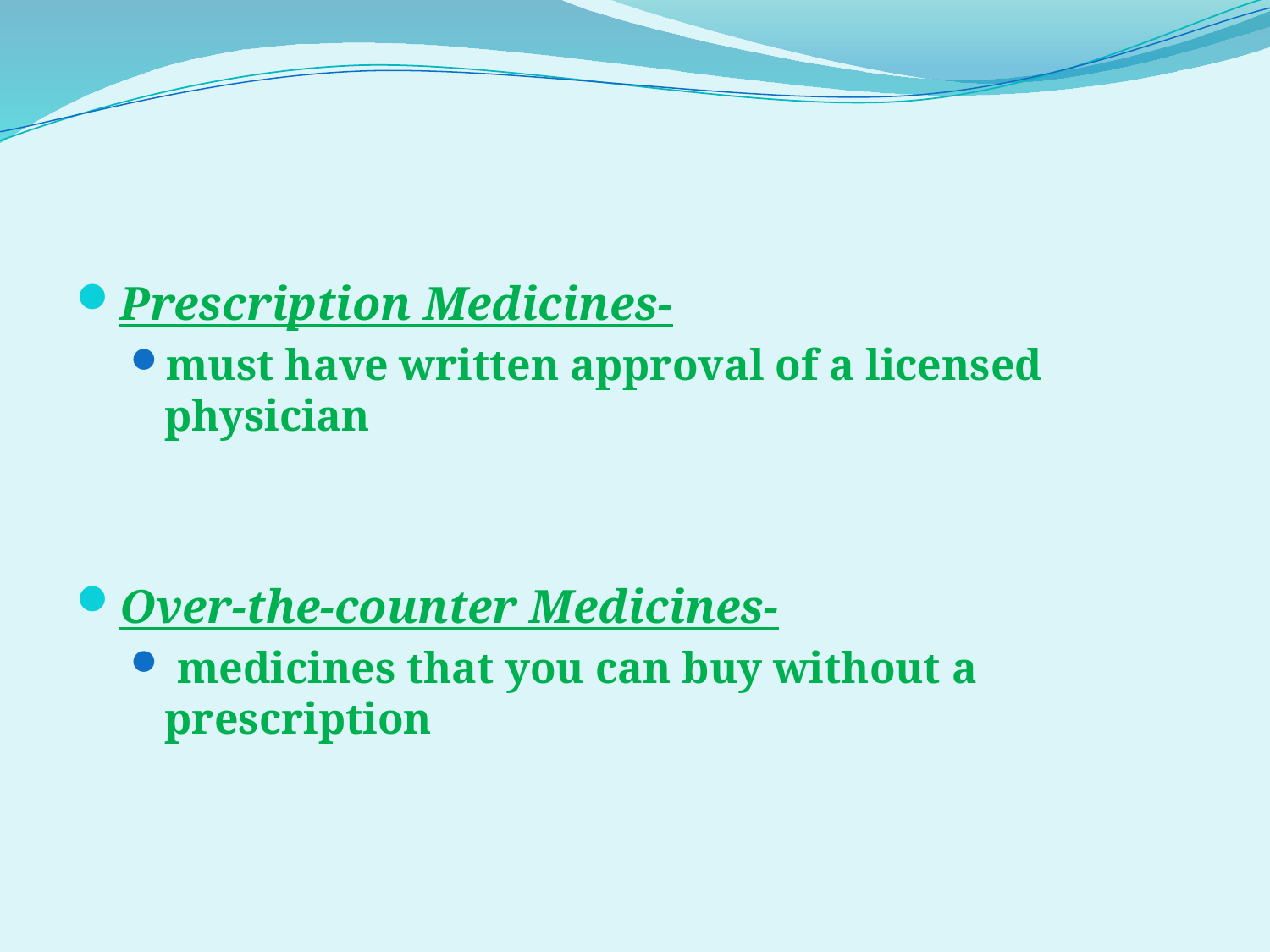

#
Prescription Medicines-
must have written approval of a licensed physician

Over-the-counter Medicines-
 medicines that you can buy without a prescription